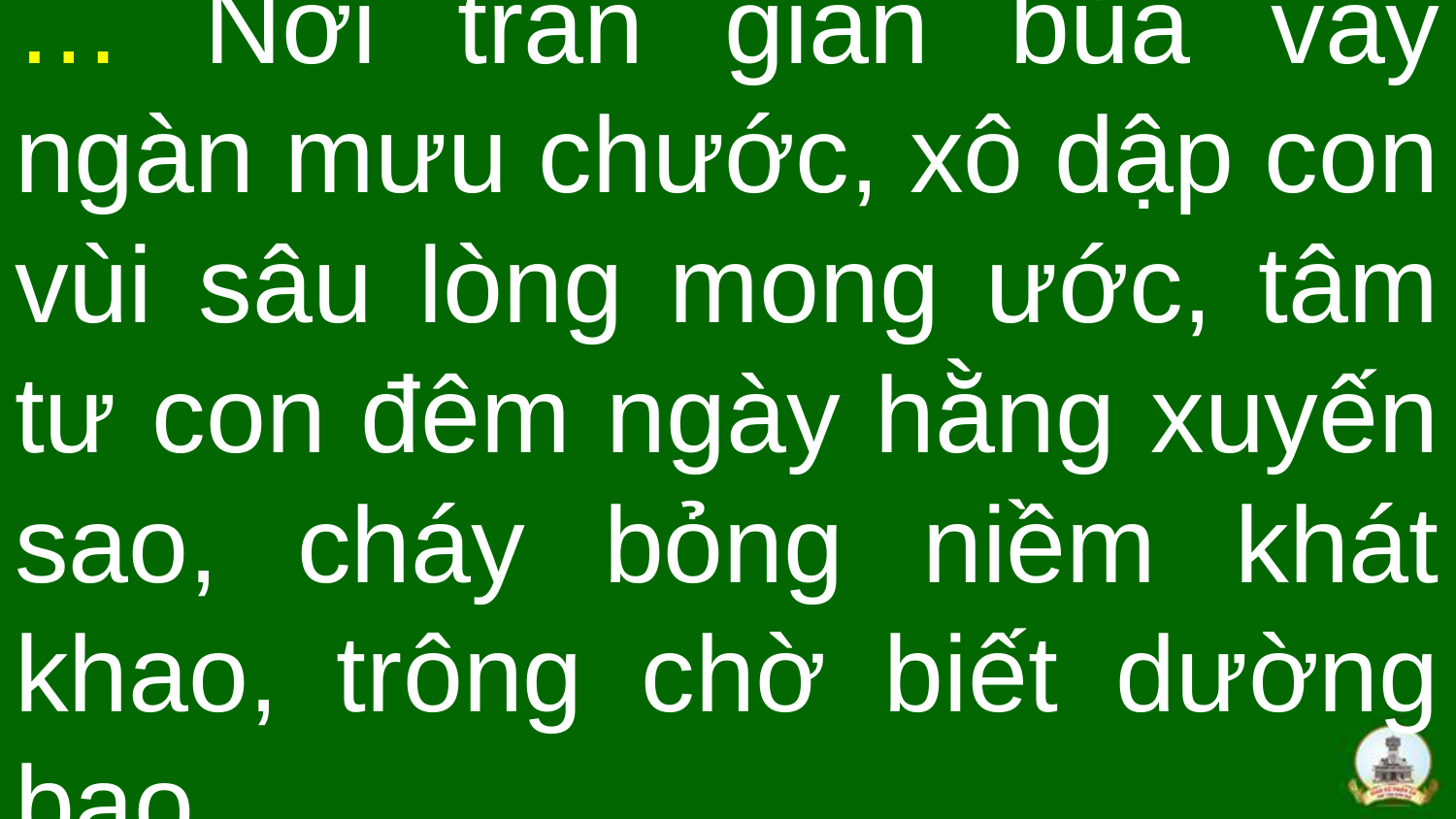

# … Nơi trần gian bủa vây ngàn mưu chước, xô dập con vùi sâu lòng mong ước, tâm tư con đêm ngày hằng xuyến sao, cháy bỏng niềm khát khao, trông chờ biết dường bao.